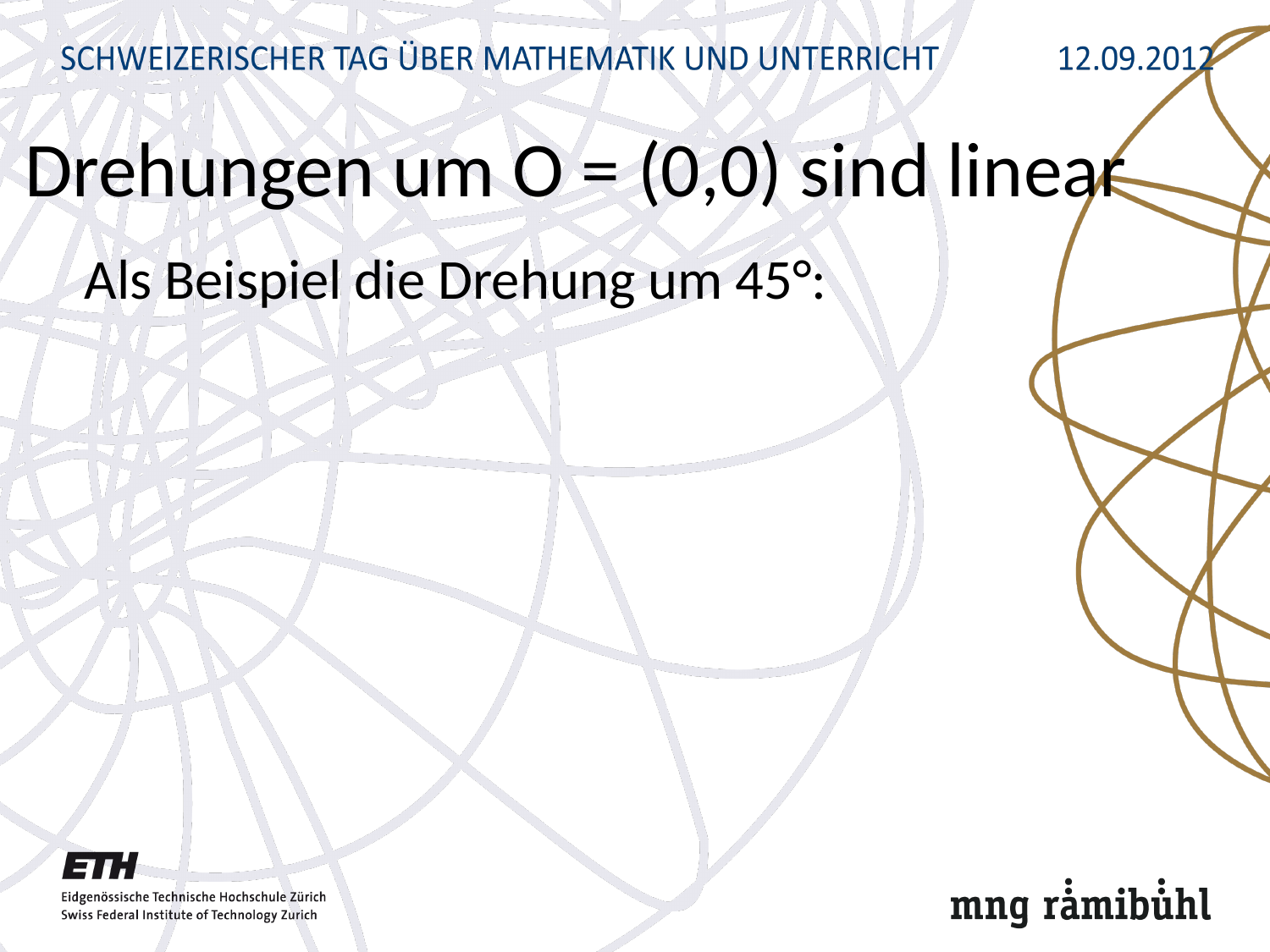

# Drehungen um O = (0,0) sind linear
Als Beispiel die Drehung um 45°: